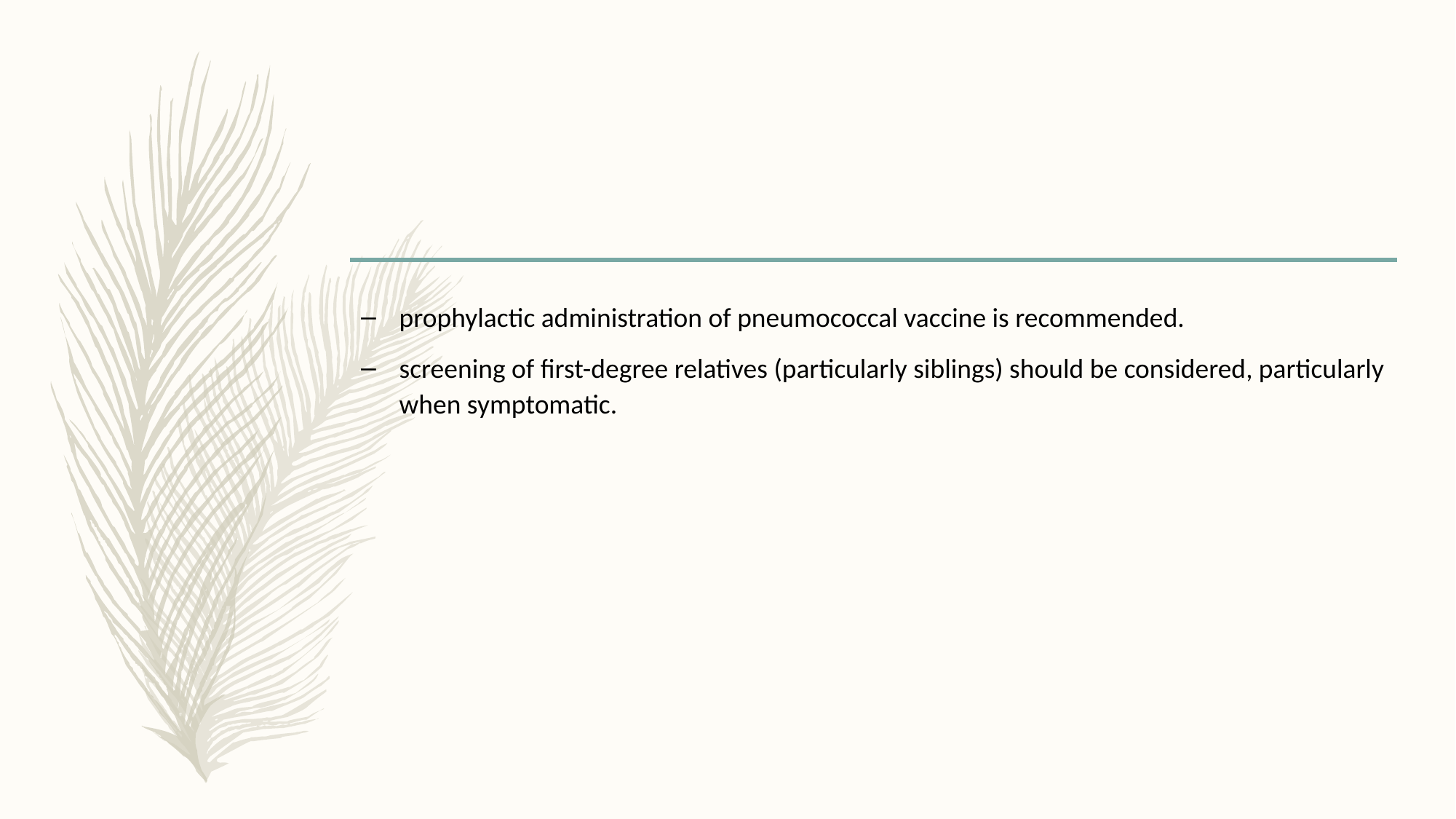

#
prophylactic administration of pneumococcal vaccine is recommended.
screening of first-degree relatives (particularly siblings) should be considered, particularly when symptomatic.